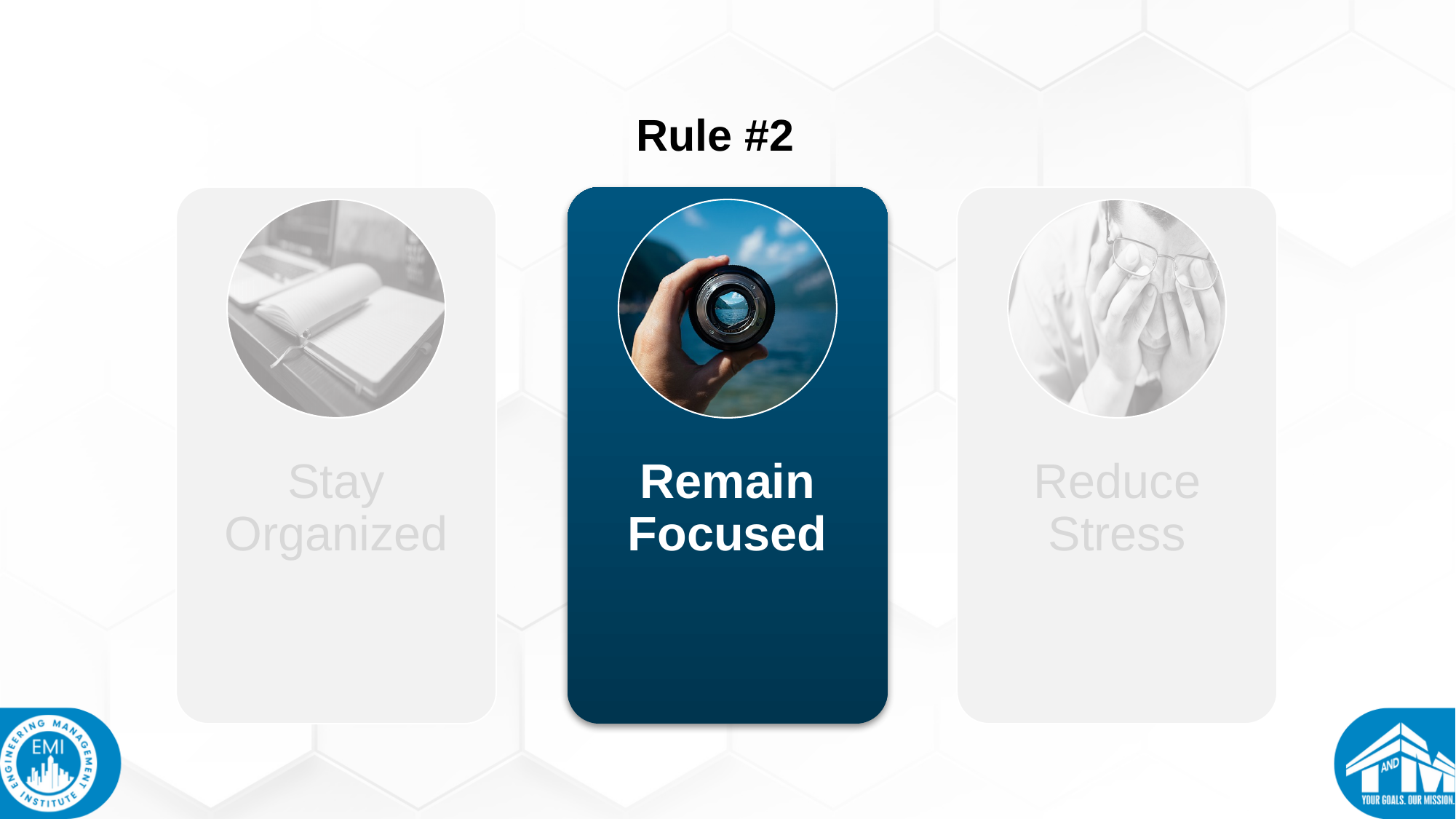

Rule #2
Reduce Stress

Stay Organized

Remain Focused